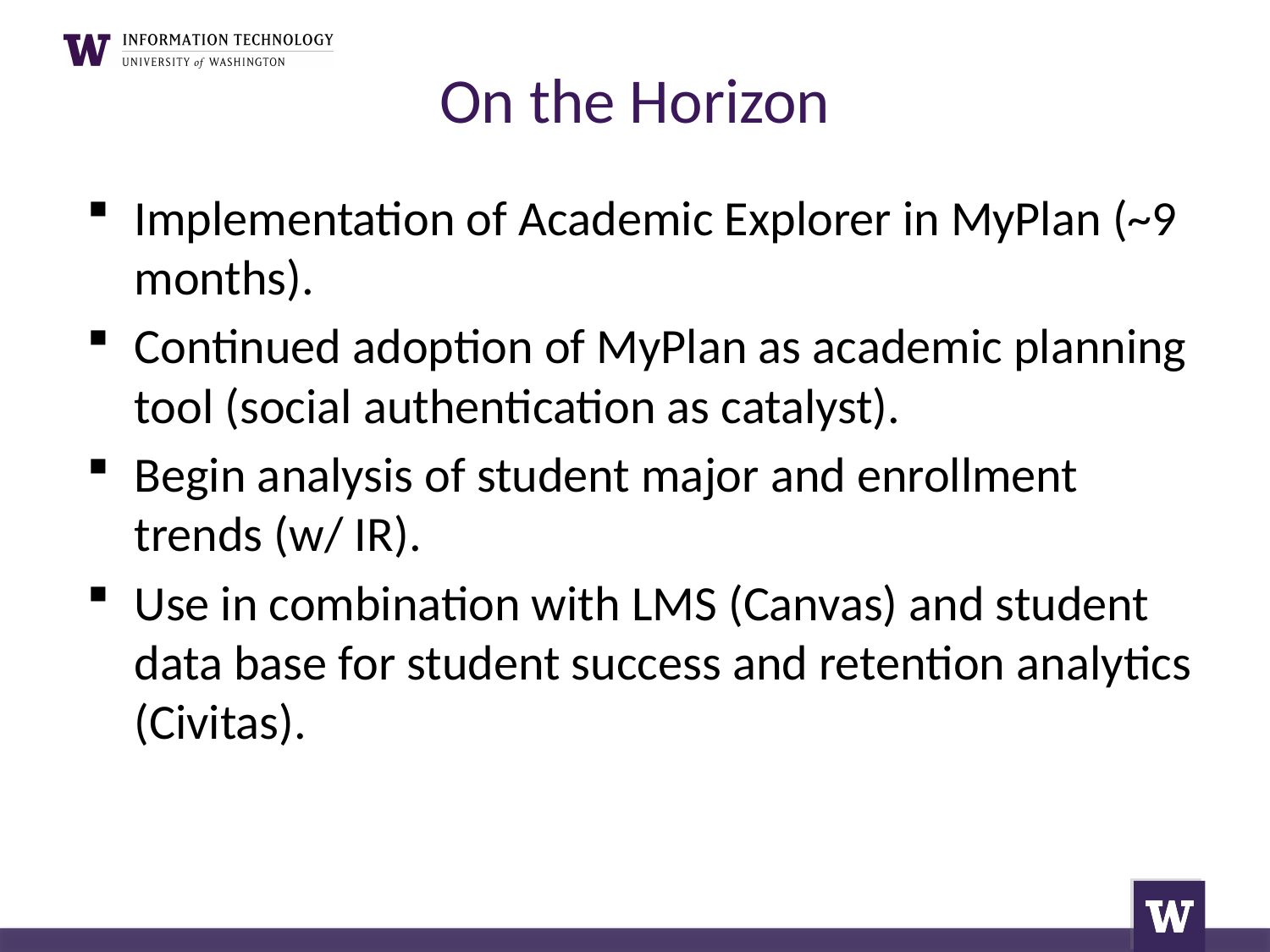

# On the Horizon
Implementation of Academic Explorer in MyPlan (~9 months).
Continued adoption of MyPlan as academic planning tool (social authentication as catalyst).
Begin analysis of student major and enrollment trends (w/ IR).
Use in combination with LMS (Canvas) and student data base for student success and retention analytics (Civitas).